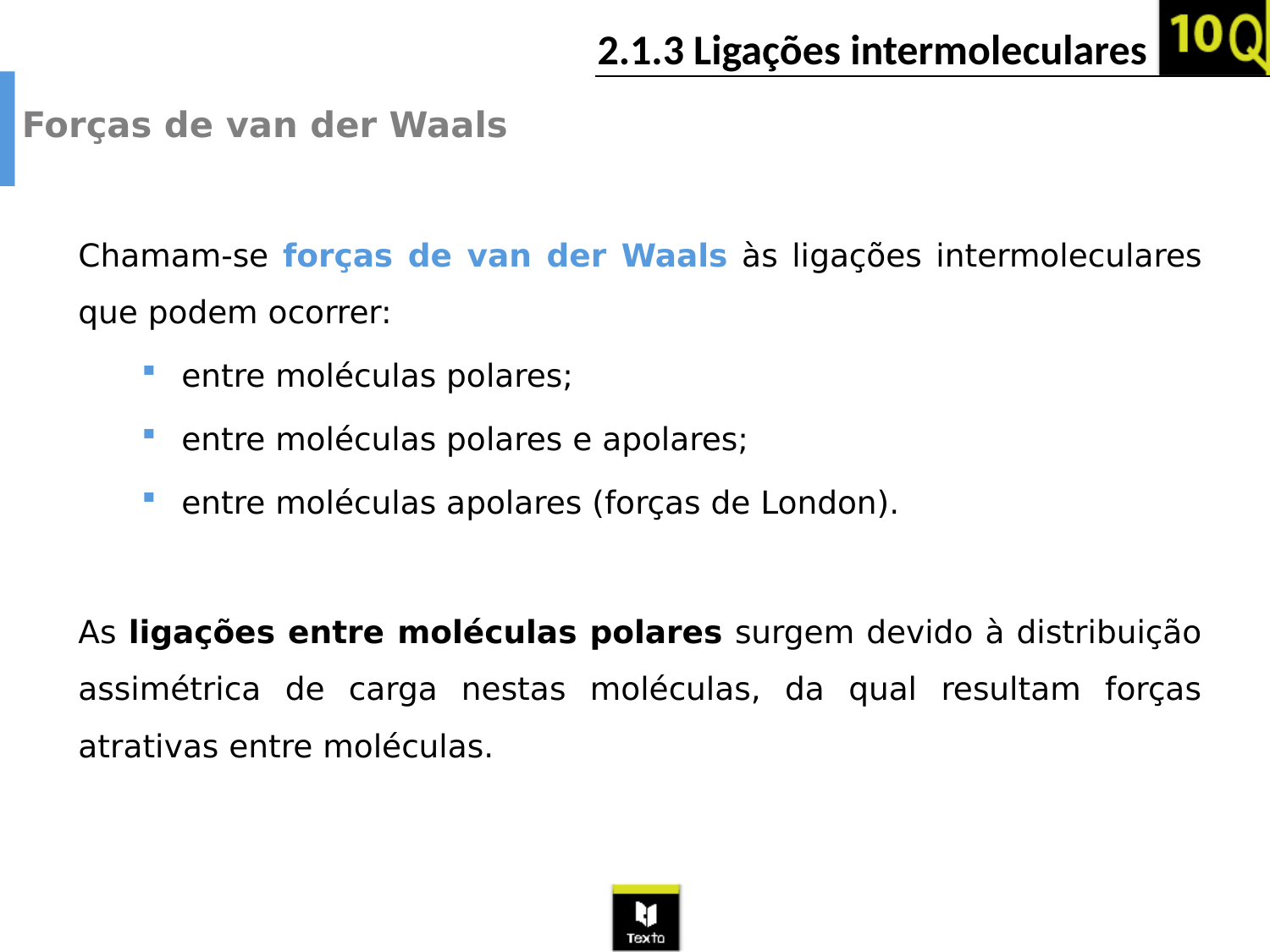

Forças de van der Waals
Chamam-se forças de van der Waals às ligações intermoleculares que podem ocorrer:
entre moléculas polares;
entre moléculas polares e apolares;
entre moléculas apolares (forças de London).
As ligações entre moléculas polares surgem devido à distribuição assimétrica de carga nestas moléculas, da qual resultam forças atrativas entre moléculas.
3